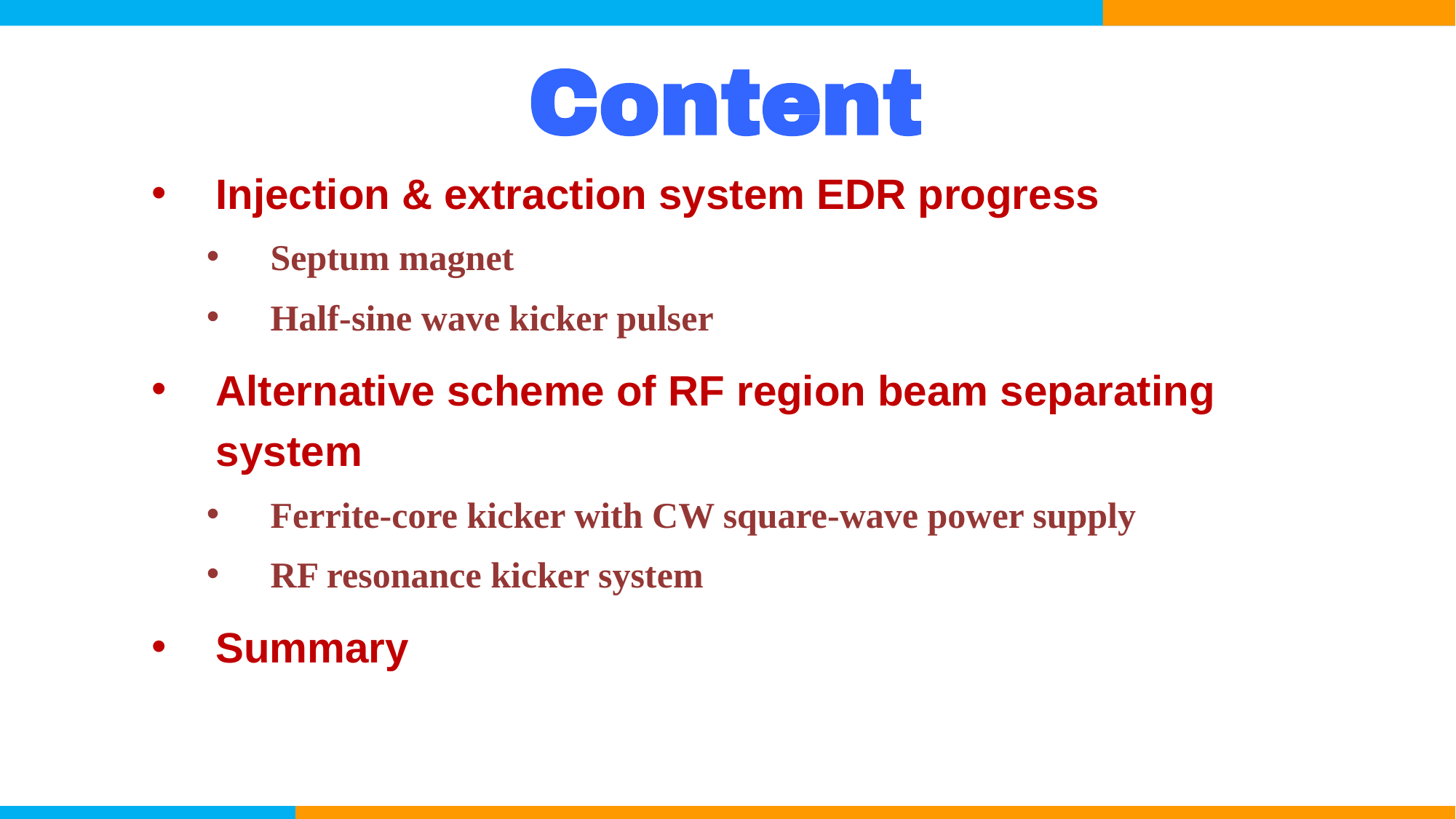

# Content
Injection & extraction system EDR progress
Septum magnet
Half-sine wave kicker pulser
Alternative scheme of RF region beam separating system
Ferrite-core kicker with CW square-wave power supply
RF resonance kicker system
Summary